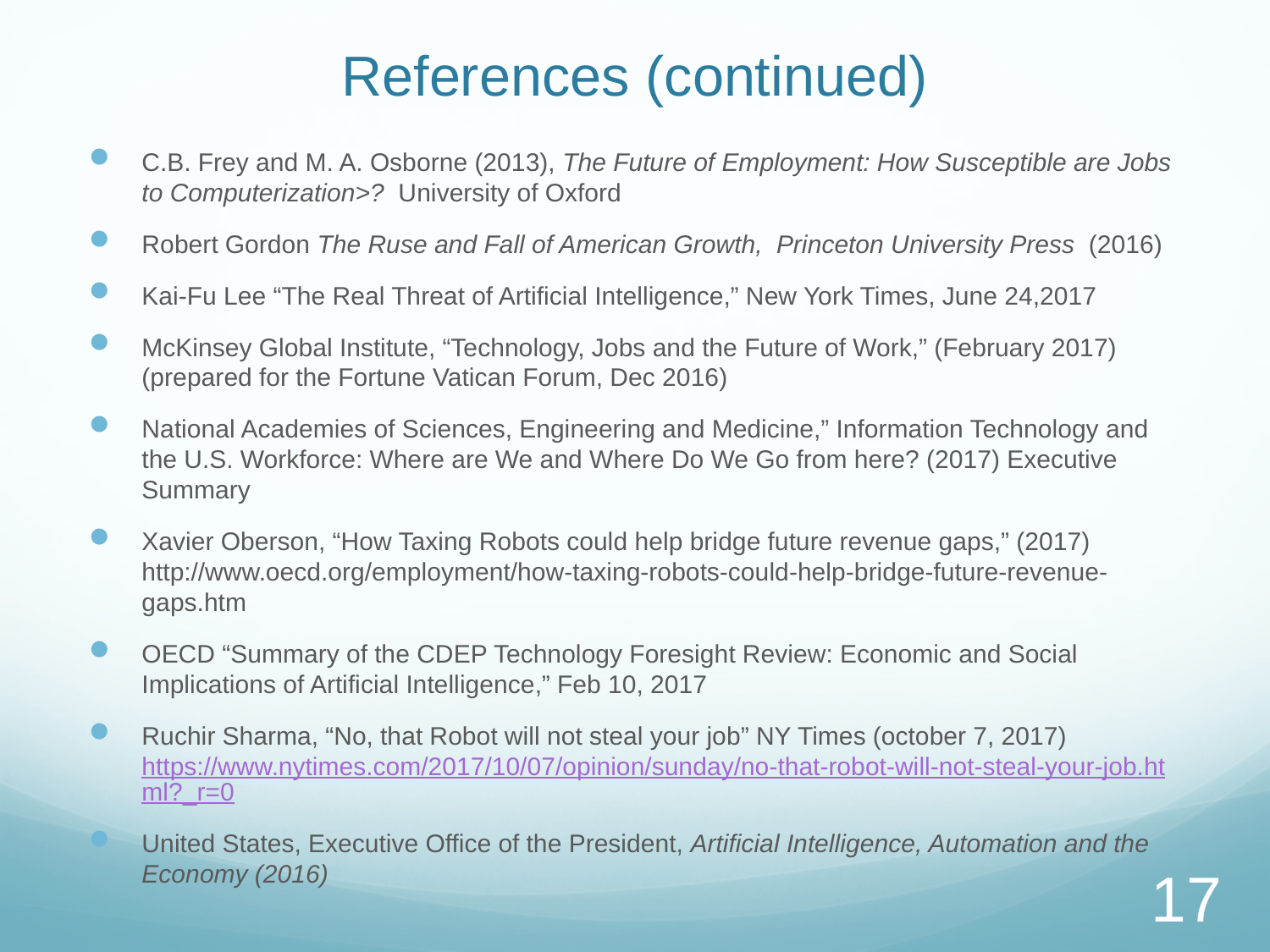

# References (continued)
C.B. Frey and M. A. Osborne (2013), The Future of Employment: How Susceptible are Jobs to Computerization>?  University of Oxford
Robert Gordon The Ruse and Fall of American Growth,  Princeton University Press  (2016)
Kai-Fu Lee “The Real Threat of Artificial Intelligence,” New York Times, June 24,2017
McKinsey Global Institute, “Technology, Jobs and the Future of Work,” (February 2017) (prepared for the Fortune Vatican Forum, Dec 2016)
National Academies of Sciences, Engineering and Medicine,” Information Technology and the U.S. Workforce: Where are We and Where Do We Go from here? (2017) Executive Summary
Xavier Oberson, “How Taxing Robots could help bridge future revenue gaps,” (2017) http://www.oecd.org/employment/how-taxing-robots-could-help-bridge-future-revenue-gaps.htm
OECD “Summary of the CDEP Technology Foresight Review: Economic and Social Implications of Artificial Intelligence,” Feb 10, 2017
Ruchir Sharma, “No, that Robot will not steal your job” NY Times (october 7, 2017) https://www.nytimes.com/2017/10/07/opinion/sunday/no-that-robot-will-not-steal-your-job.html?_r=0
United States, Executive Office of the President, Artificial Intelligence, Automation and the Economy (2016)

17